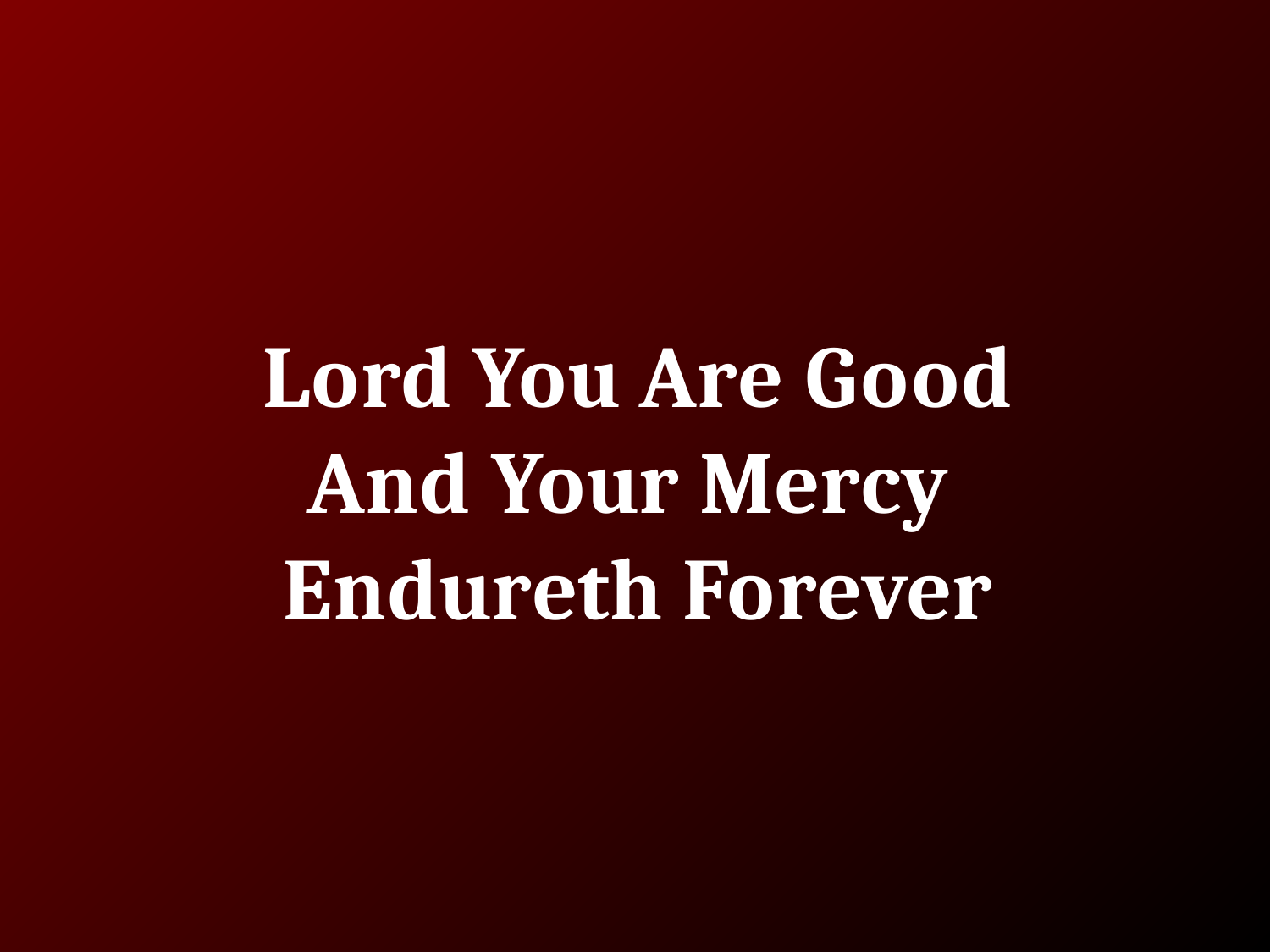

# Lord You Are Good
And Your Mercy
Endureth Forever